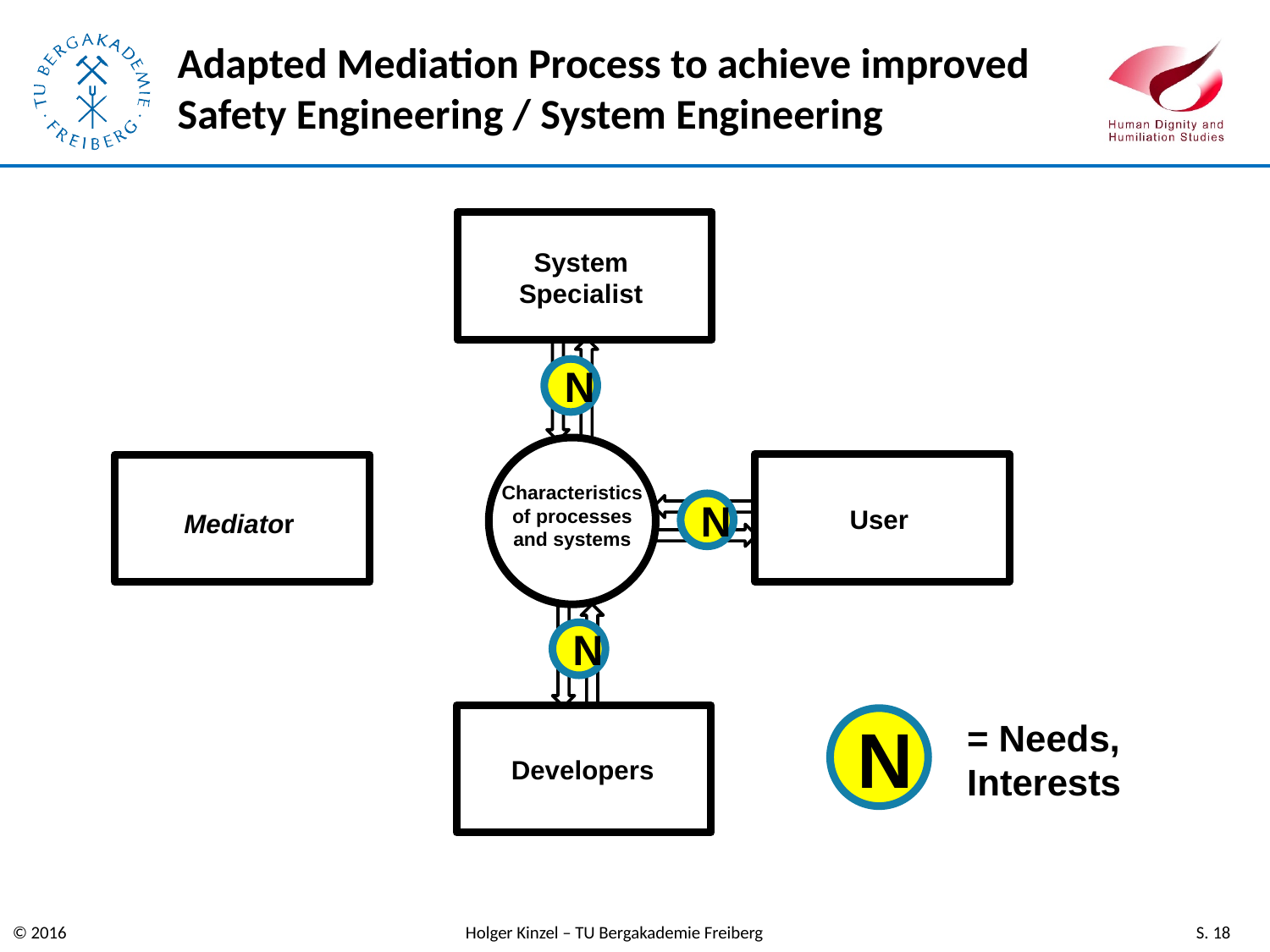

# Adapted Mediation Process to achieve improved Safety Engineering / System Engineering

System Specialist
N

Characteristics
of processes
and systems
N

User
Mediator
N

N
= Needs, Interests
Developers